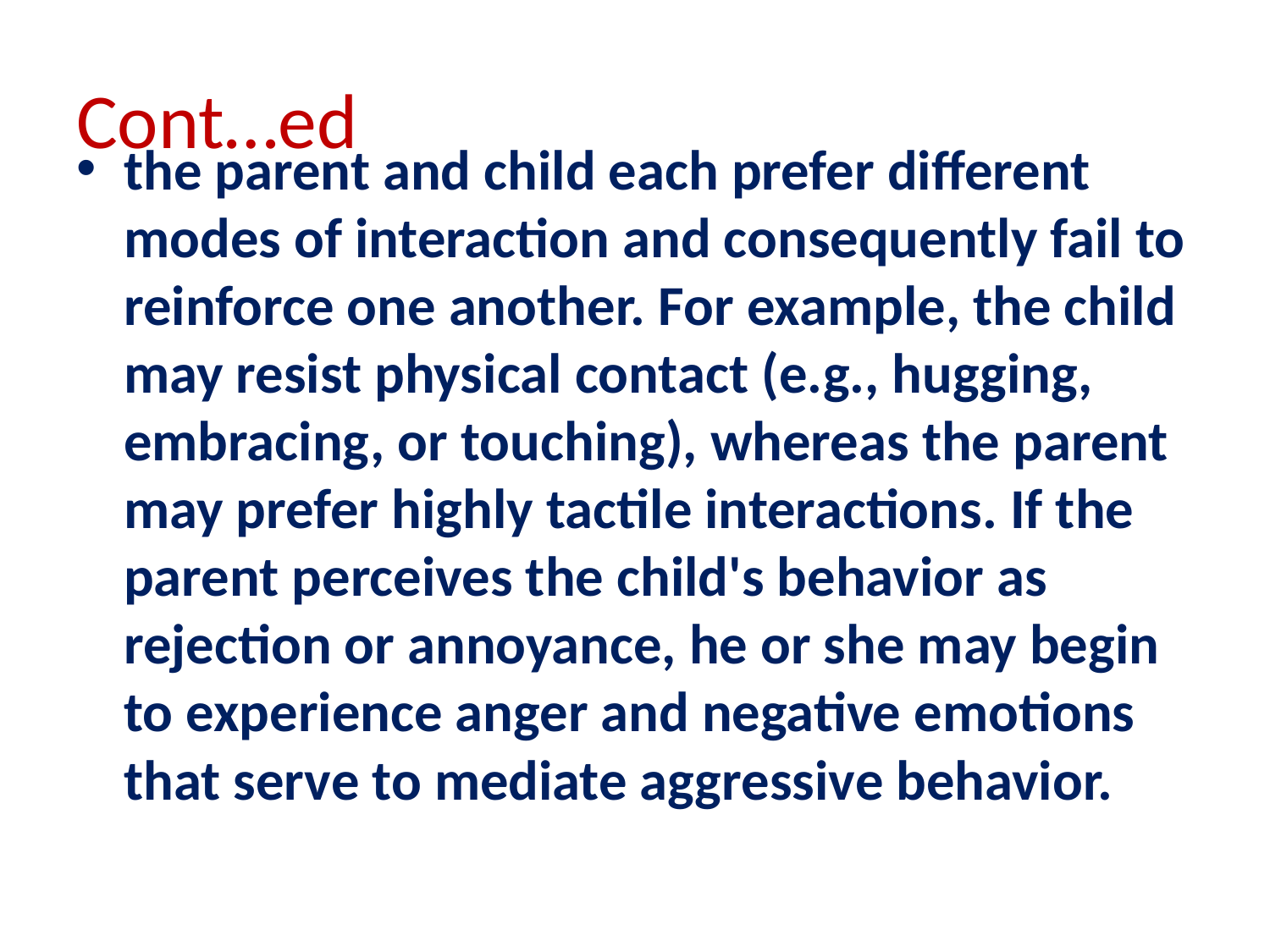

# Cont…ed
the parent and child each prefer different modes of interaction and consequently fail to reinforce one another. For example, the child may resist physical contact (e.g., hugging, embracing, or touching), whereas the parent may prefer highly tactile interactions. If the parent perceives the child's behavior as rejection or annoyance, he or she may begin to experience anger and negative emotions that serve to mediate aggressive behavior.